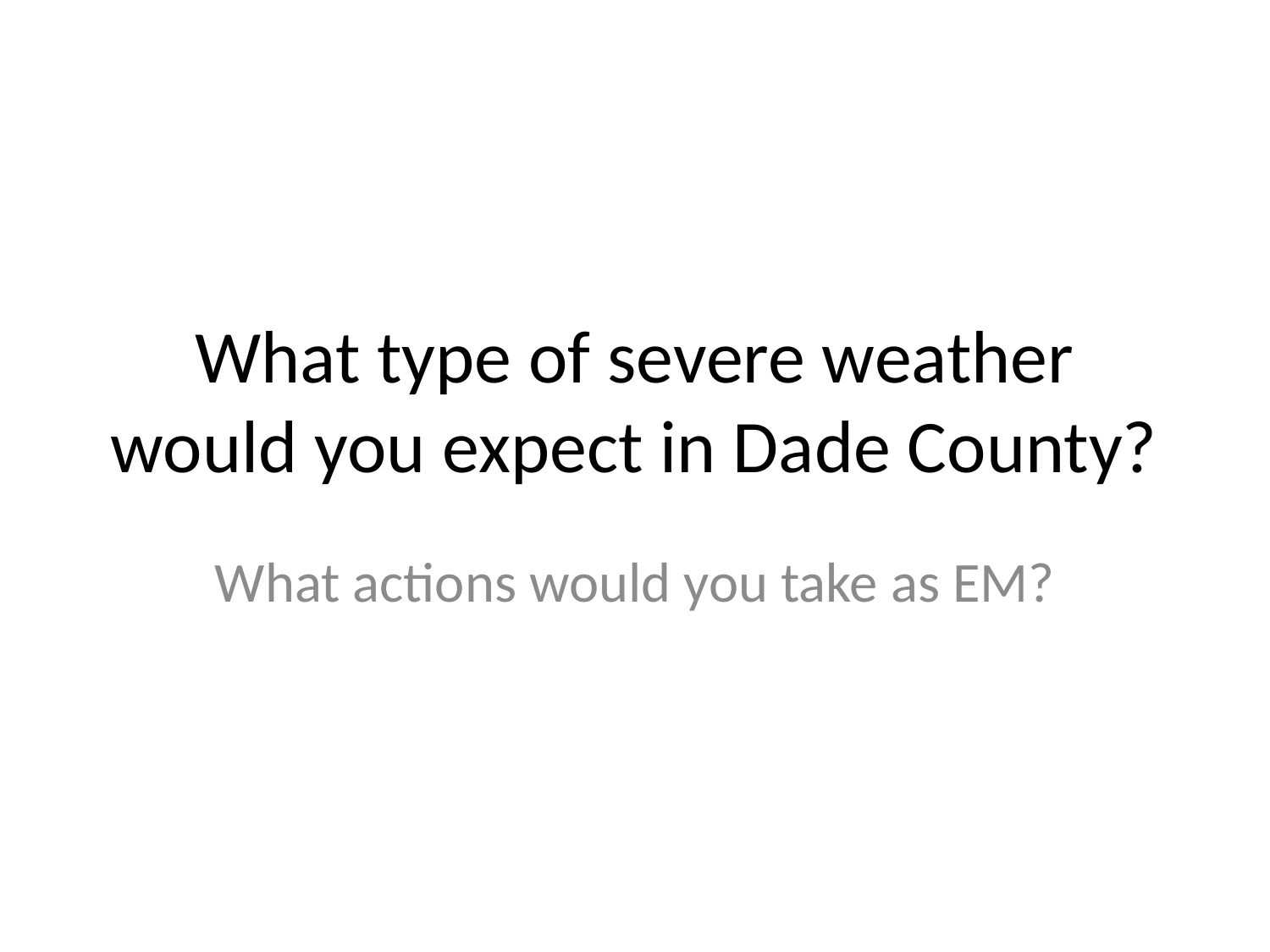

# What type of severe weather would you expect in Dade County?
What actions would you take as EM?